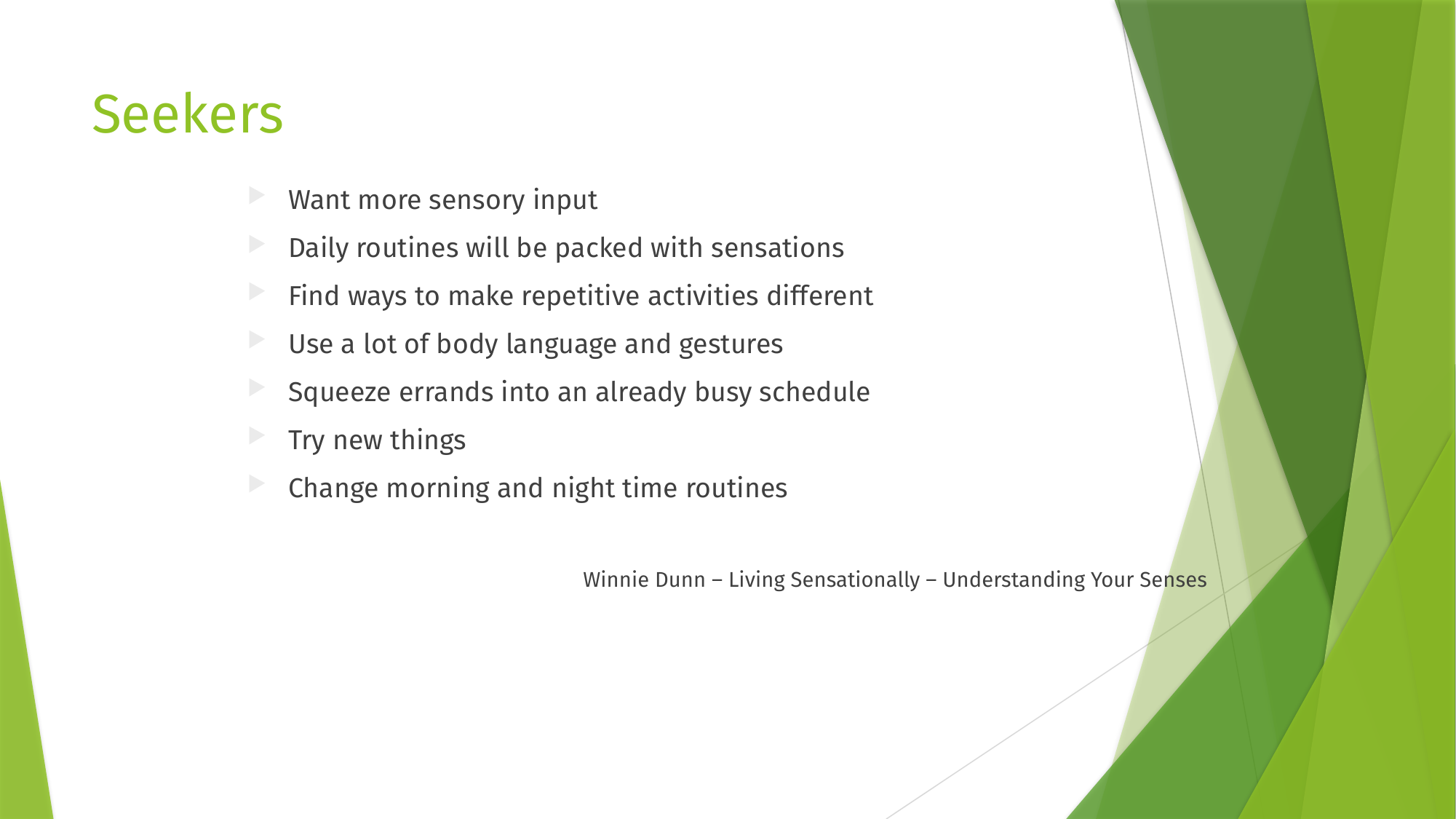

# Seekers
Want more sensory input
Daily routines will be packed with sensations
Find ways to make repetitive activities different
Use a lot of body language and gestures
Squeeze errands into an already busy schedule
Try new things
Change morning and night time routines

Winnie Dunn – Living Sensationally – Understanding Your Senses